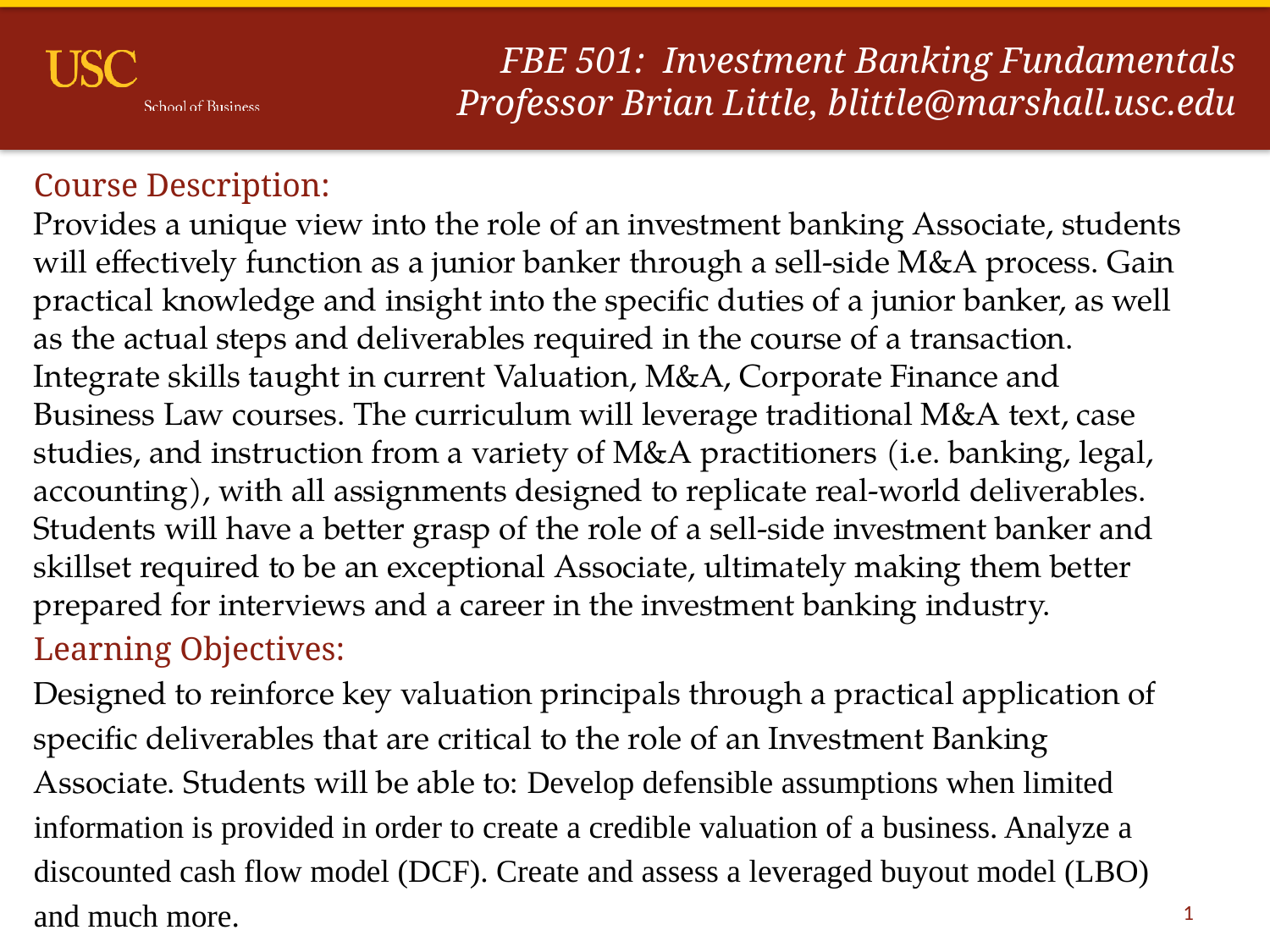

# FBE 501:  Investment Banking Fundamentals Professor Brian Little, blittle@marshall.usc.edu
Course Description:
Provides a unique view into the role of an investment banking Associate, students
will effectively function as a junior banker through a sell-side M&A process. Gain
practical knowledge and insight into the specific duties of a junior banker, as well
as the actual steps and deliverables required in the course of a transaction.
Integrate skills taught in current Valuation, M&A, Corporate Finance and
Business Law courses. The curriculum will leverage traditional M&A text, case
studies, and instruction from a variety of M&A practitioners (i.e. banking, legal,
accounting), with all assignments designed to replicate real-world deliverables.
Students will have a better grasp of the role of a sell-side investment banker and
skillset required to be an exceptional Associate, ultimately making them better
prepared for interviews and a career in the investment banking industry.
Learning Objectives:
Designed to reinforce key valuation principals through a practical application of
specific deliverables that are critical to the role of an Investment Banking
Associate. Students will be able to: Develop defensible assumptions when limited
information is provided in order to create a credible valuation of a business. Analyze a
discounted cash flow model (DCF). Create and assess a leveraged buyout model (LBO)
and much more.

1